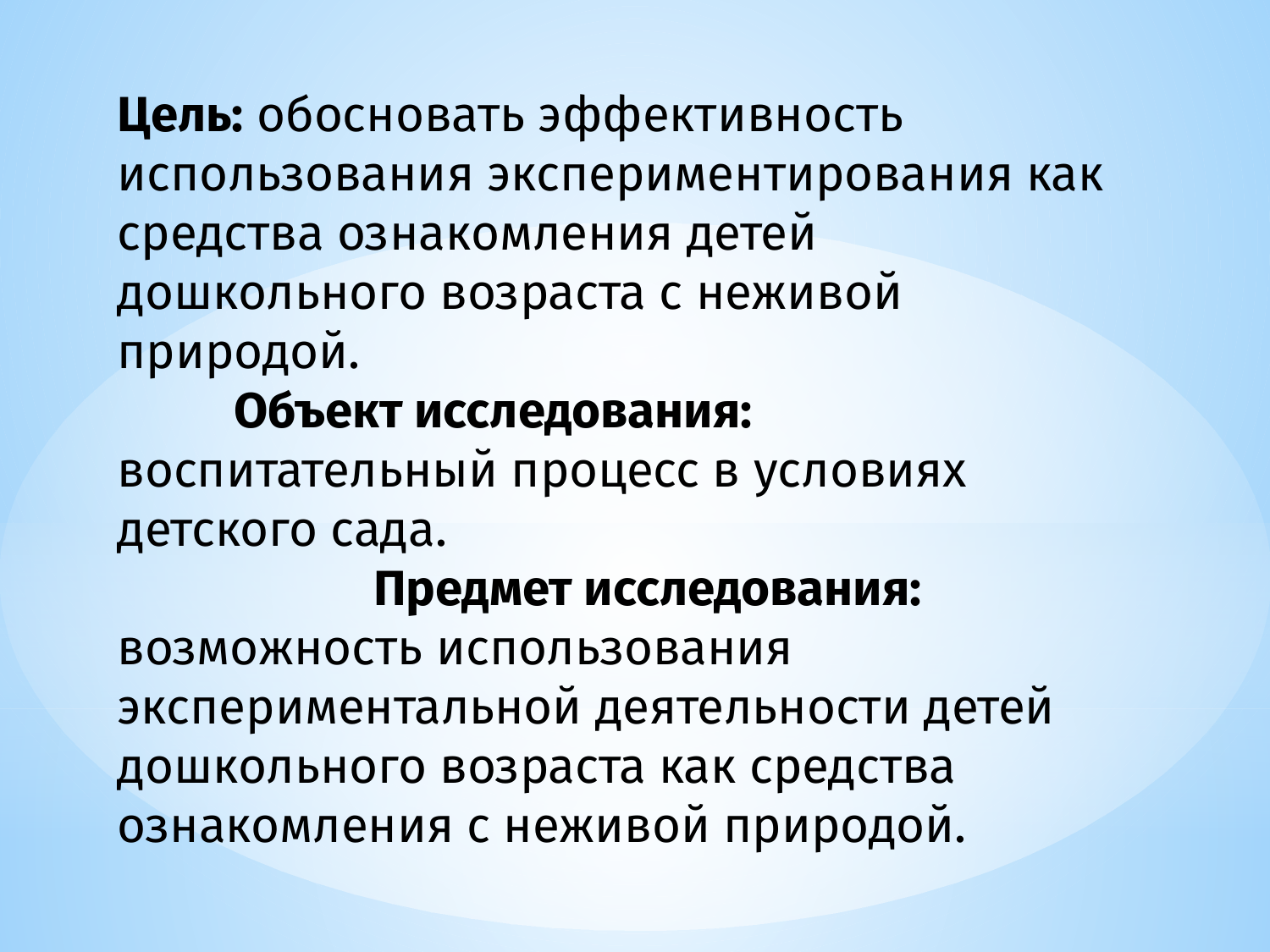

Цель: обосновать эффективность использования экспериментирования как средства ознакомления детей дошкольного возраста с неживой природой.
          Объект исследования:                        воспитательный процесс в условиях детского сада.
                      Предмет исследования: возможность использования экспериментальной деятельности детей дошкольного возраста как средства ознакомления с неживой природой.